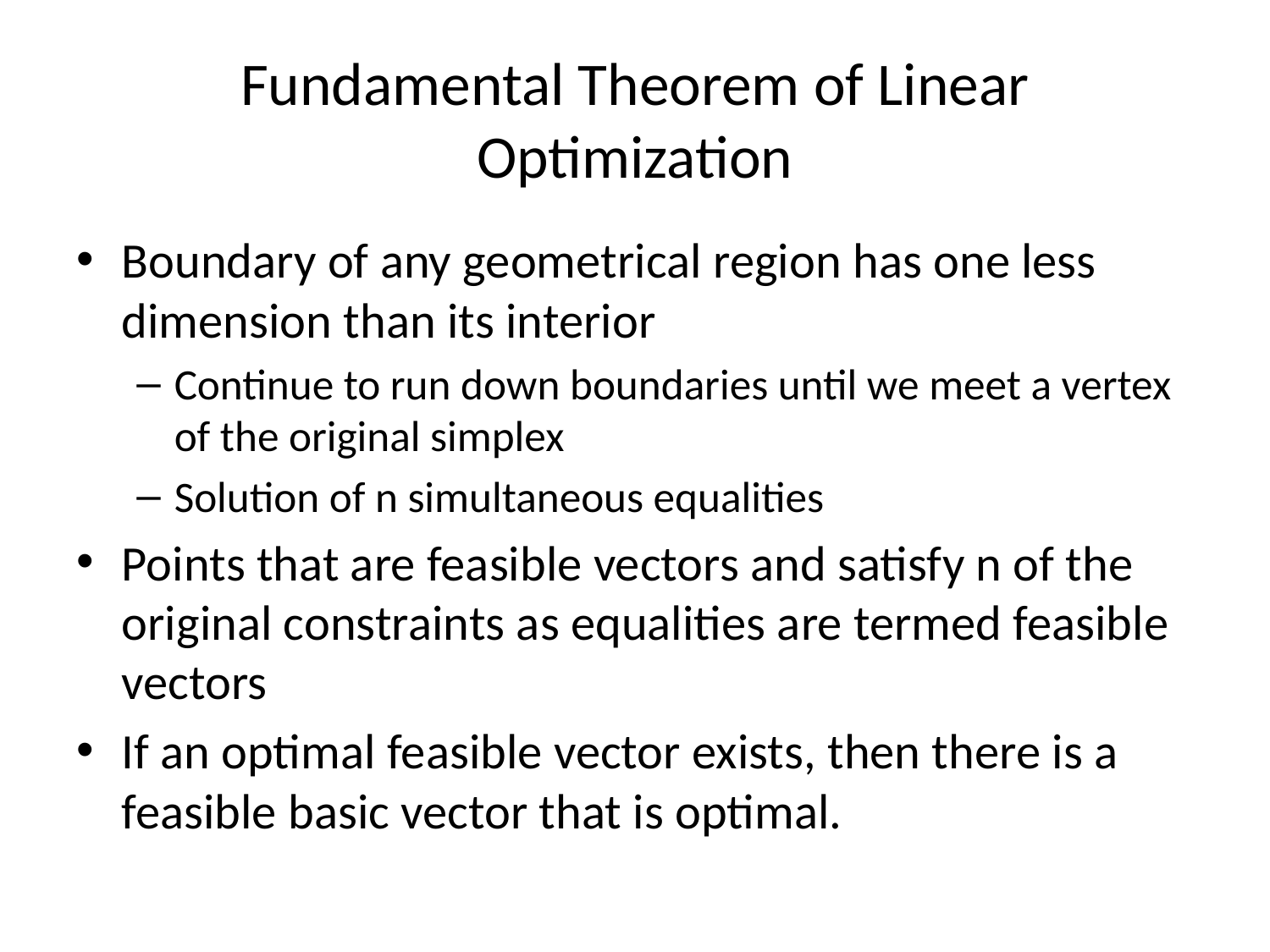

# Fundamental Theorem of Linear Optimization
Boundary of any geometrical region has one less dimension than its interior
Continue to run down boundaries until we meet a vertex of the original simplex
Solution of n simultaneous equalities
Points that are feasible vectors and satisfy n of the original constraints as equalities are termed feasible vectors
If an optimal feasible vector exists, then there is a feasible basic vector that is optimal.